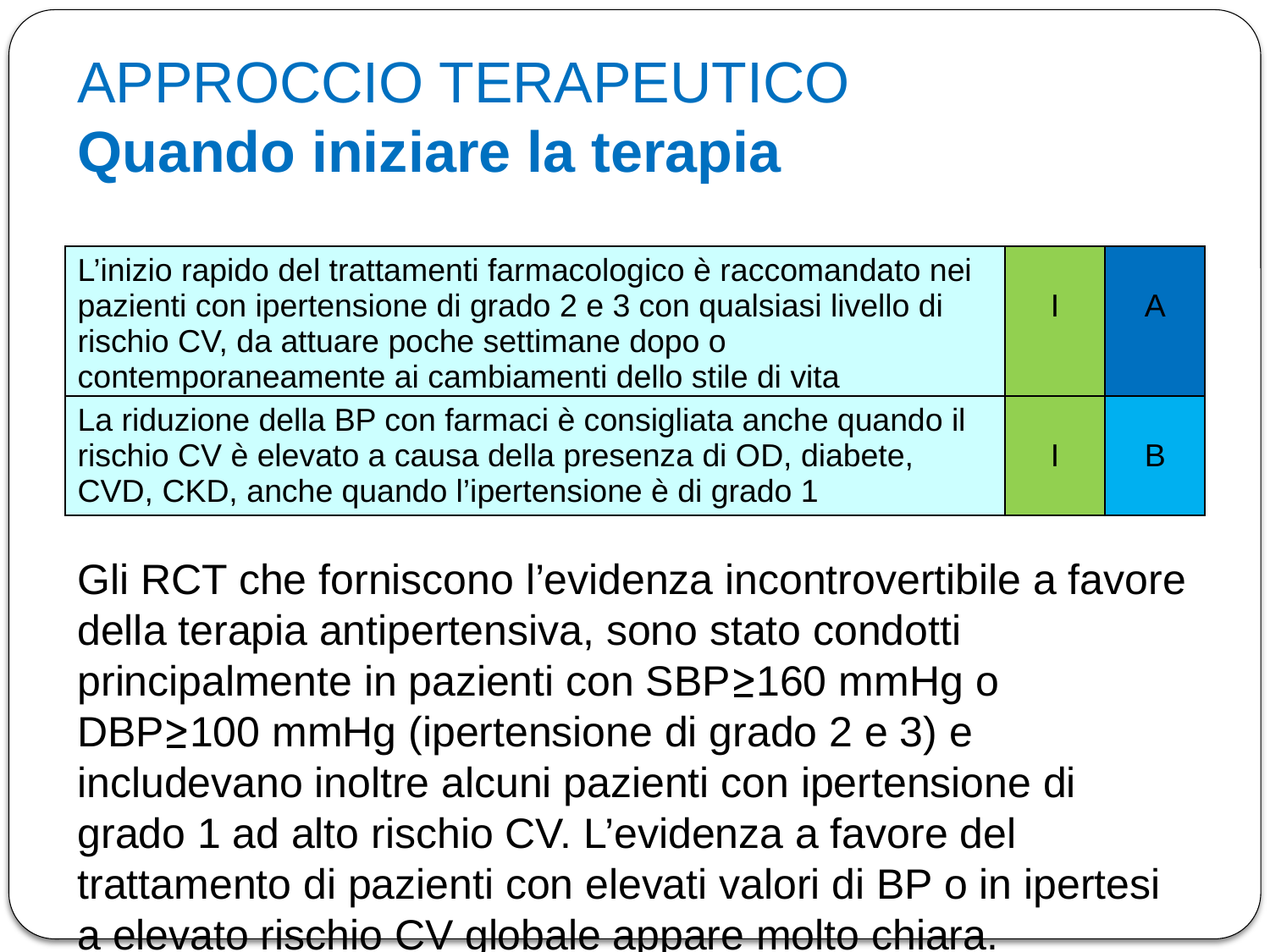

# APPROCCIO TERAPEUTICO Quando iniziare la terapia

| L’inizio rapido del trattamenti farmacologico è raccomandato nei pazienti con ipertensione di grado 2 e 3 con qualsiasi livello di rischio CV, da attuare poche settimane dopo o contemporaneamente ai cambiamenti dello stile di vita | I | A |
| --- | --- | --- |
| La riduzione della BP con farmaci è consigliata anche quando il rischio CV è elevato a causa della presenza di OD, diabete, CVD, CKD, anche quando l’ipertensione è di grado 1 | I | B |
| --- | --- | --- |
Gli RCT che forniscono l’evidenza incontrovertibile a favore della terapia antipertensiva, sono stato condotti principalmente in pazienti con SBP≥160 mmHg o DBP≥100 mmHg (ipertensione di grado 2 e 3) e includevano inoltre alcuni pazienti con ipertensione di grado 1 ad alto rischio CV. L’evidenza a favore del trattamento di pazienti con elevati valori di BP o in ipertesi a elevato rischio CV globale appare molto chiara.